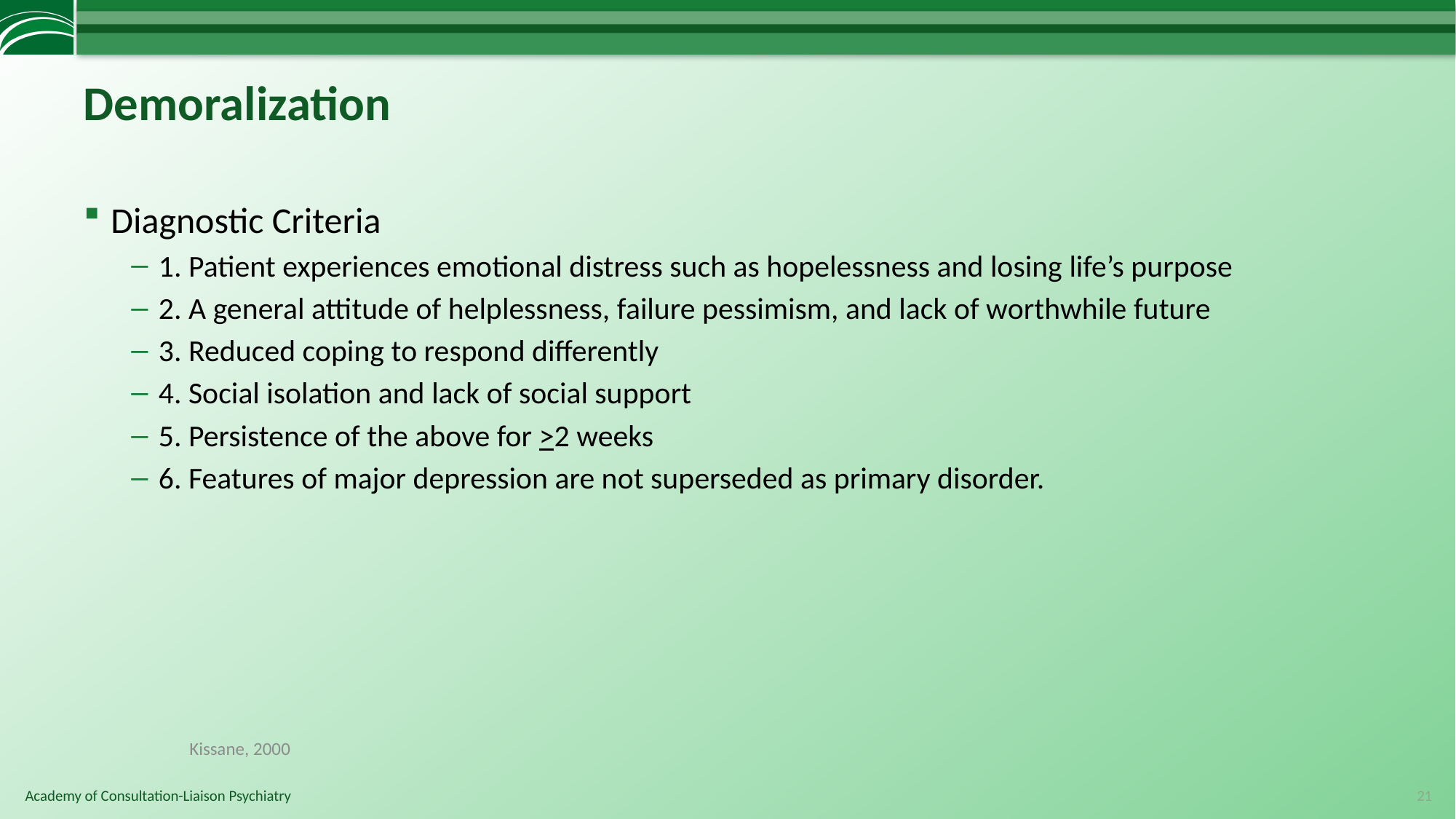

# Demoralization
Diagnostic Criteria
1. Patient experiences emotional distress such as hopelessness and losing life’s purpose
2. A general attitude of helplessness, failure pessimism, and lack of worthwhile future
3. Reduced coping to respond differently
4. Social isolation and lack of social support
5. Persistence of the above for >2 weeks
6. Features of major depression are not superseded as primary disorder.
Kissane, 2000
21